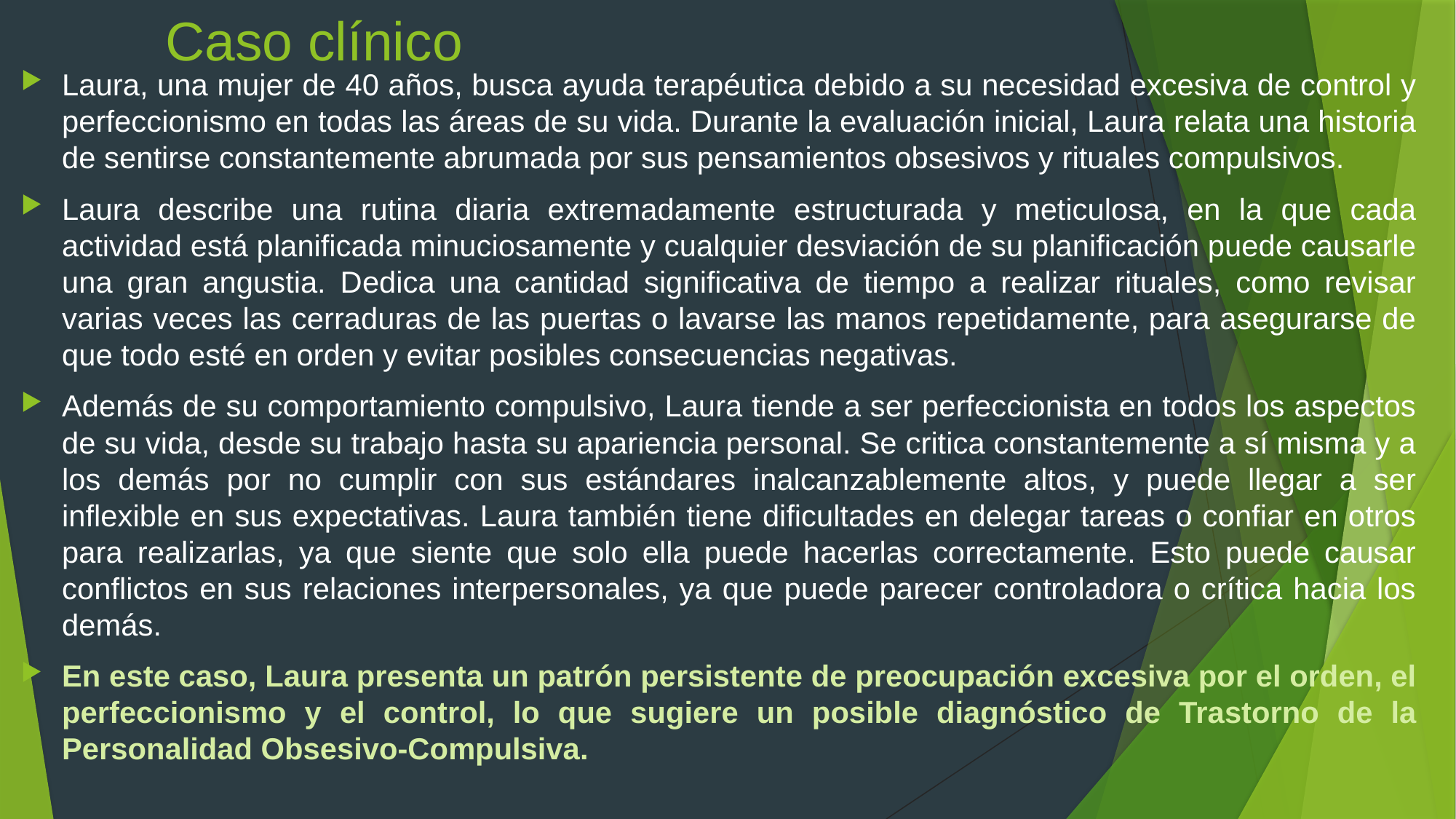

# Caso clínico
Laura, una mujer de 40 años, busca ayuda terapéutica debido a su necesidad excesiva de control y perfeccionismo en todas las áreas de su vida. Durante la evaluación inicial, Laura relata una historia de sentirse constantemente abrumada por sus pensamientos obsesivos y rituales compulsivos.
Laura describe una rutina diaria extremadamente estructurada y meticulosa, en la que cada actividad está planificada minuciosamente y cualquier desviación de su planificación puede causarle una gran angustia. Dedica una cantidad significativa de tiempo a realizar rituales, como revisar varias veces las cerraduras de las puertas o lavarse las manos repetidamente, para asegurarse de que todo esté en orden y evitar posibles consecuencias negativas.
Además de su comportamiento compulsivo, Laura tiende a ser perfeccionista en todos los aspectos de su vida, desde su trabajo hasta su apariencia personal. Se critica constantemente a sí misma y a los demás por no cumplir con sus estándares inalcanzablemente altos, y puede llegar a ser inflexible en sus expectativas. Laura también tiene dificultades en delegar tareas o confiar en otros para realizarlas, ya que siente que solo ella puede hacerlas correctamente. Esto puede causar conflictos en sus relaciones interpersonales, ya que puede parecer controladora o crítica hacia los demás.
En este caso, Laura presenta un patrón persistente de preocupación excesiva por el orden, el perfeccionismo y el control, lo que sugiere un posible diagnóstico de Trastorno de la Personalidad Obsesivo-Compulsiva.